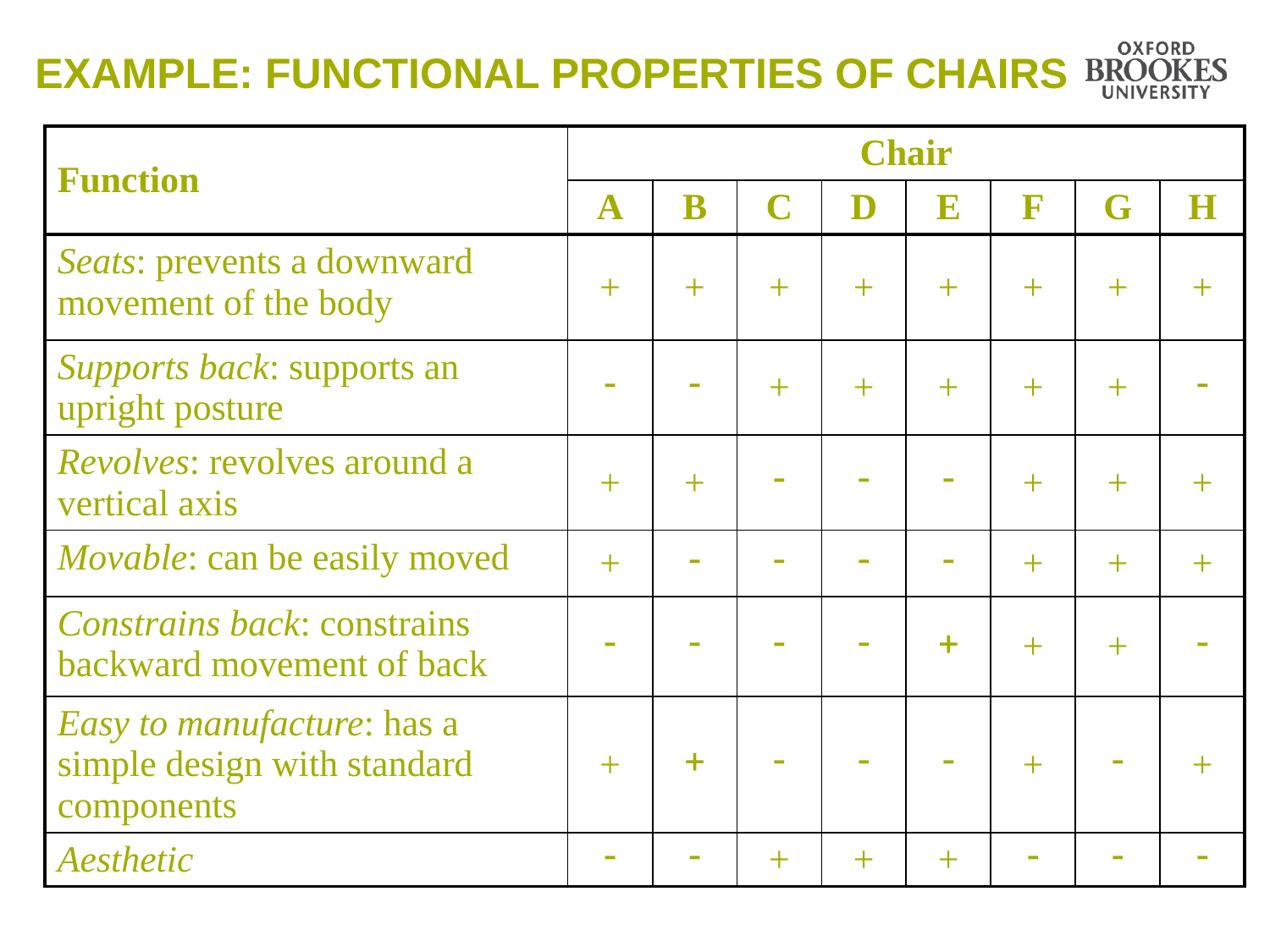

# Example: Functional properties of chairs
| Function | Chair |  |  |  |  |  |  |  |
| --- | --- | --- | --- | --- | --- | --- | --- | --- |
|  | A | B | C | D | E | F | G | H |
| Seats: prevents a downward movement of the body | + | + | + | + | + | + | + | + |
| Supports back: supports an upright posture | − | − | + | + | + | + | + | − |
| Revolves: revolves around a vertical axis | + | + | − | − | − | + | + | + |
| Movable: can be easily moved | + | − | − | − | − | + | + | + |
| Constrains back: constrains backward movement of back | − | − | − | − | + | + | + | − |
| Easy to manufacture: has a simple design with standard components | + | + | − | − | − | + | − | + |
| Aesthetic | − | − | + | + | + | − | − | − |